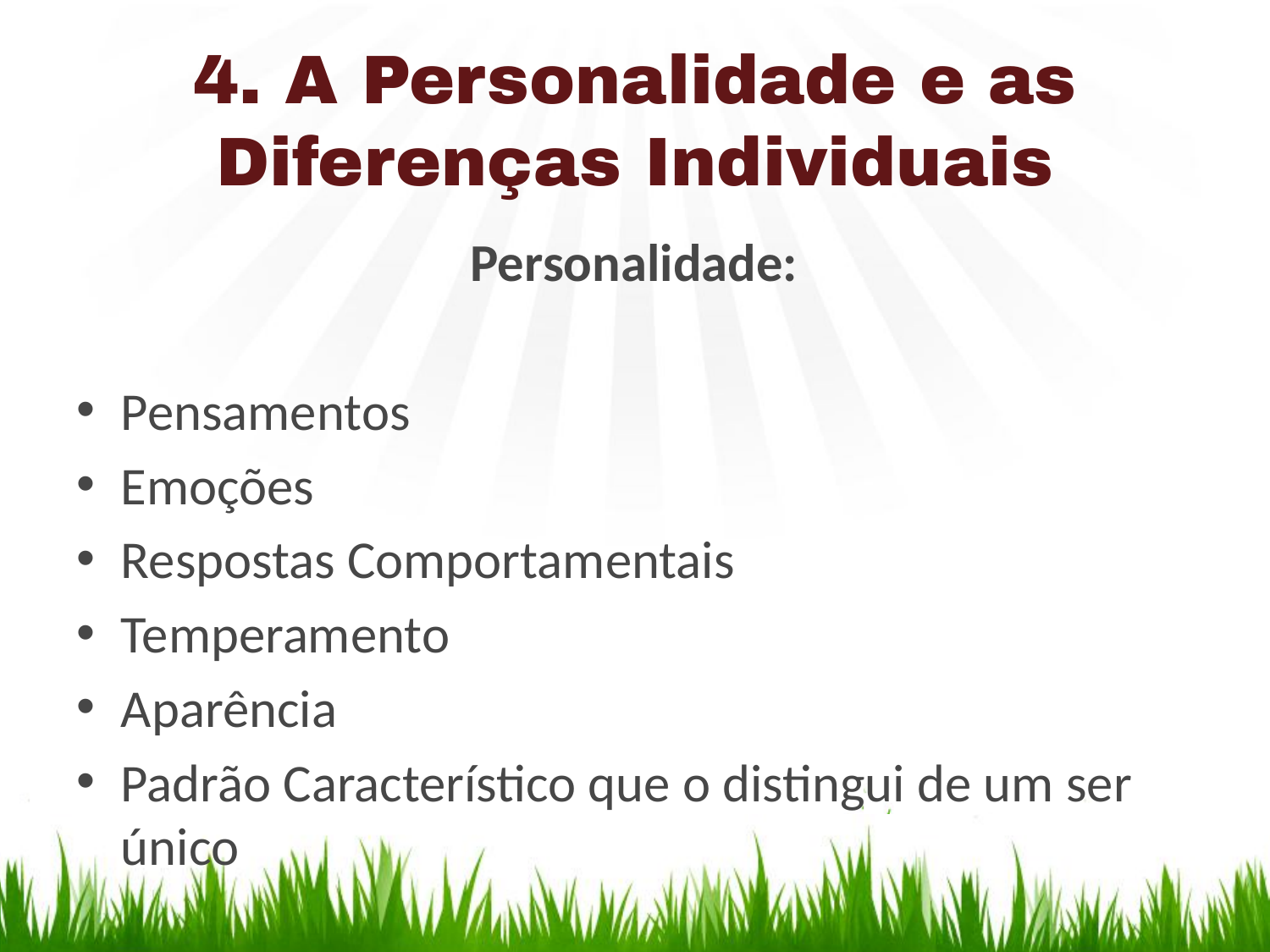

# 4. A Personalidade e as Diferenças Individuais
Personalidade:

Pensamentos
Emoções
Respostas Comportamentais
Temperamento
Aparência
Padrão Característico que o distingui de um ser único